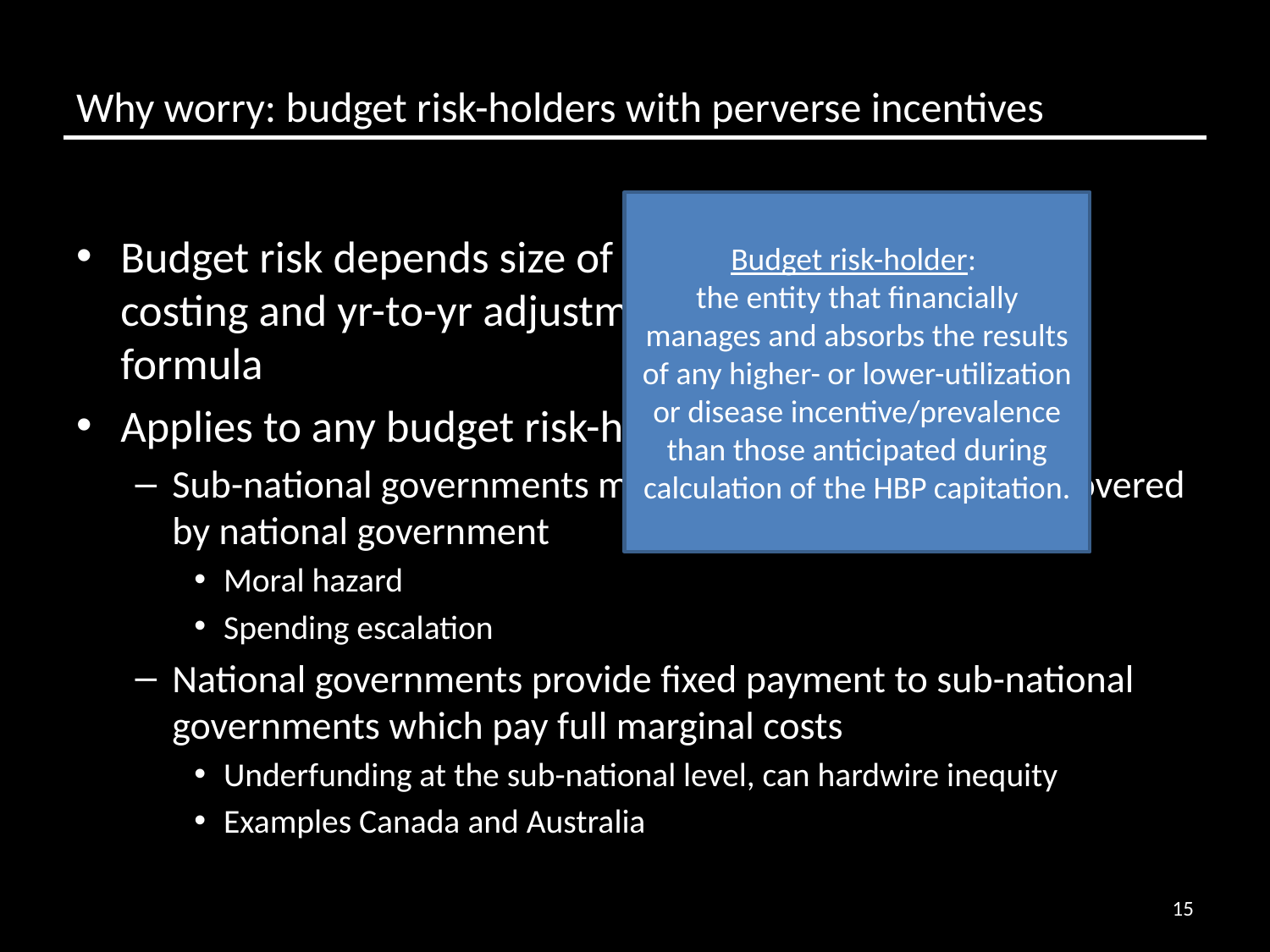

# Why worry: budget risk-holders with perverse incentives
Budget risk-holder:
the entity that financially manages and absorbs the results of any higher- or lower-utilization or disease incentive/prevalence than those anticipated during calculation of the HBP capitation.
Budget risk depends size of budget holder, quality of costing and yr-to-yr adjustments, and risk adjustment formula
Applies to any budget risk-holder
Sub-national governments make decisions but costs are covered by national government
Moral hazard
Spending escalation
National governments provide fixed payment to sub-national governments which pay full marginal costs
Underfunding at the sub-national level, can hardwire inequity
Examples Canada and Australia

15